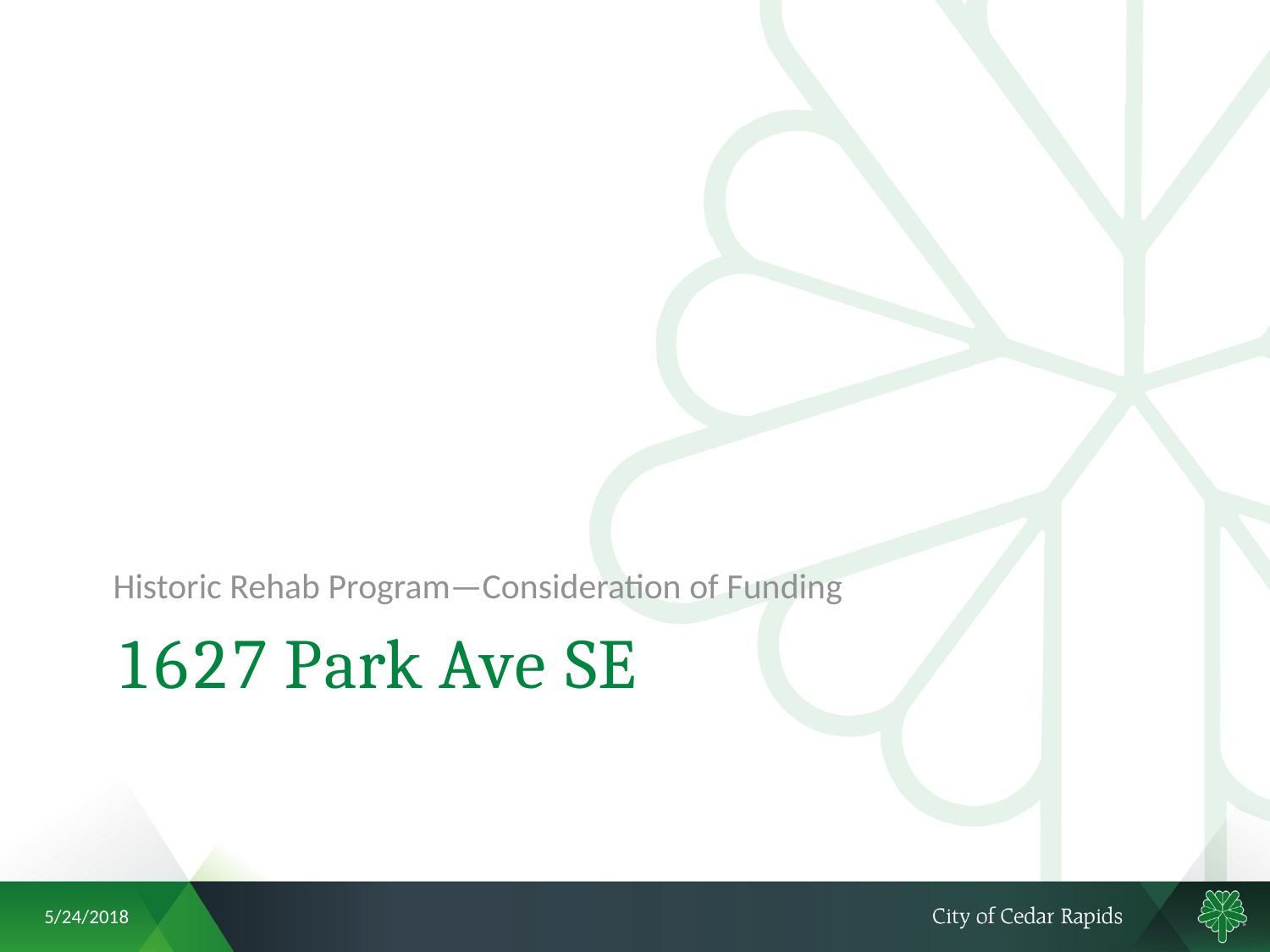

Historic Rehab Program—Consideration of Funding
# 1627 Park Ave SE

5/24/2018